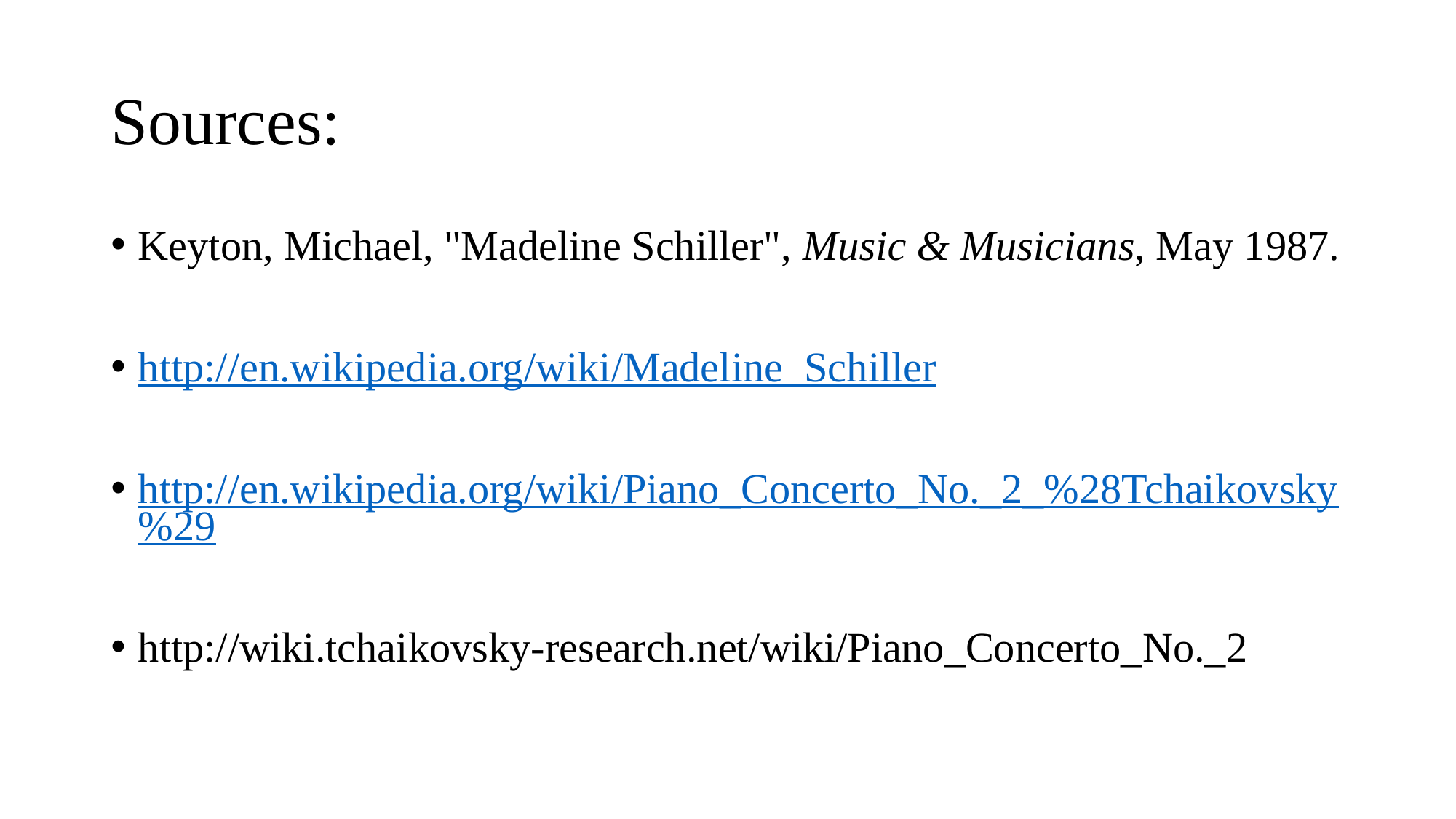

# Sources:
Keyton, Michael, "Madeline Schiller", Music & Musicians, May 1987.

http://en.wikipedia.org/wiki/Madeline_Schiller

http://en.wikipedia.org/wiki/Piano_Concerto_No._2_%28Tchaikovsky%29

http://wiki.tchaikovsky-research.net/wiki/Piano_Concerto_No._2